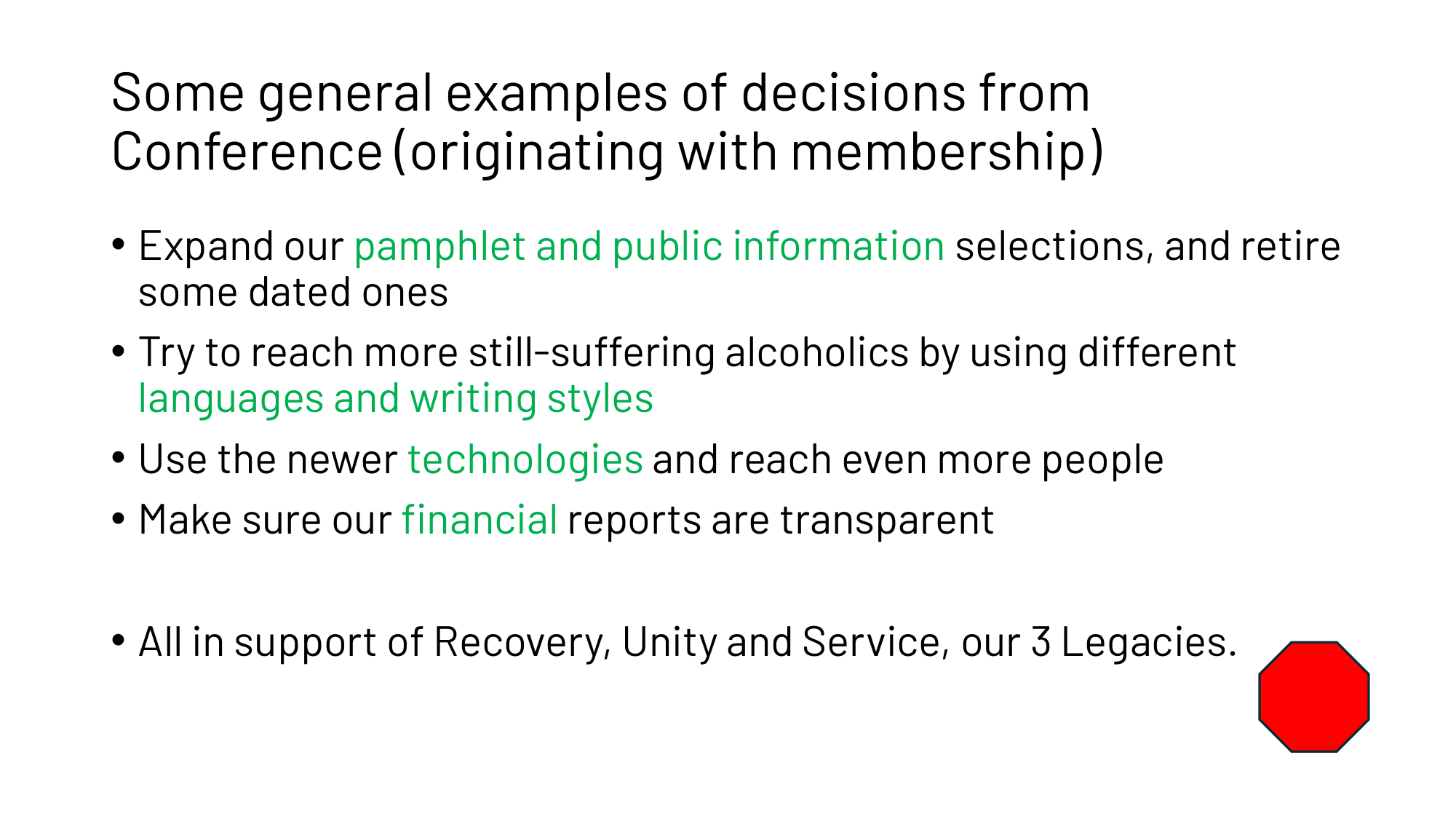

# Some general examples of decisions from Conference (originating with membership)
Expand our pamphlet and public information selections, and retire some dated ones
Try to reach more still-suffering alcoholics by using different languages and writing styles
Use the newer technologies and reach even more people
Make sure our financial reports are transparent

All in support of Recovery, Unity and Service, our 3 Legacies.